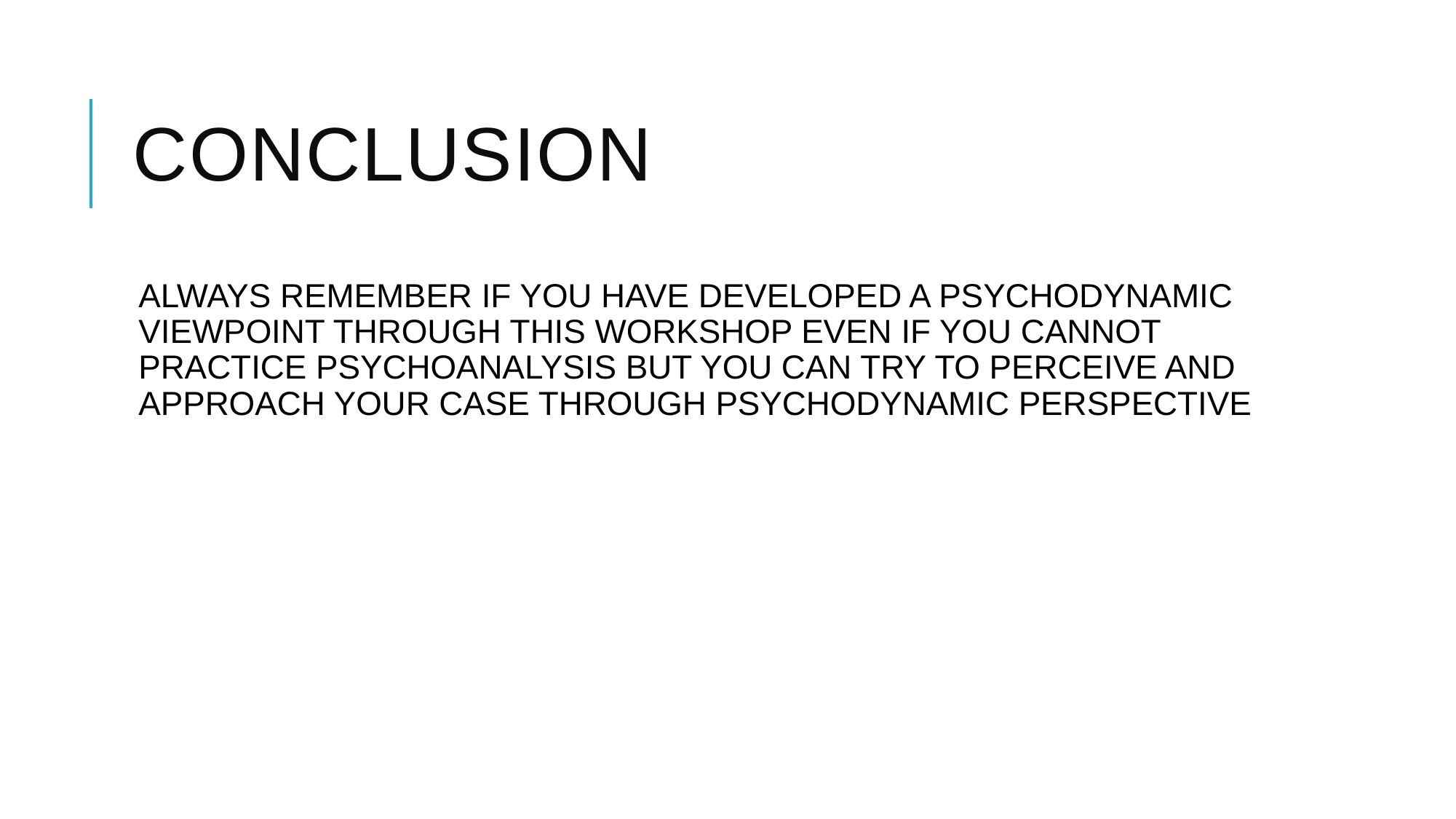

# CONCLUSION
ALWAYS REMEMBER IF YOU HAVE DEVELOPED A PSYCHODYNAMIC VIEWPOINT THROUGH THIS WORKSHOP EVEN IF YOU CANNOT PRACTICE PSYCHOANALYSIS BUT YOU CAN TRY TO PERCEIVE AND APPROACH YOUR CASE THROUGH PSYCHODYNAMIC PERSPECTIVE